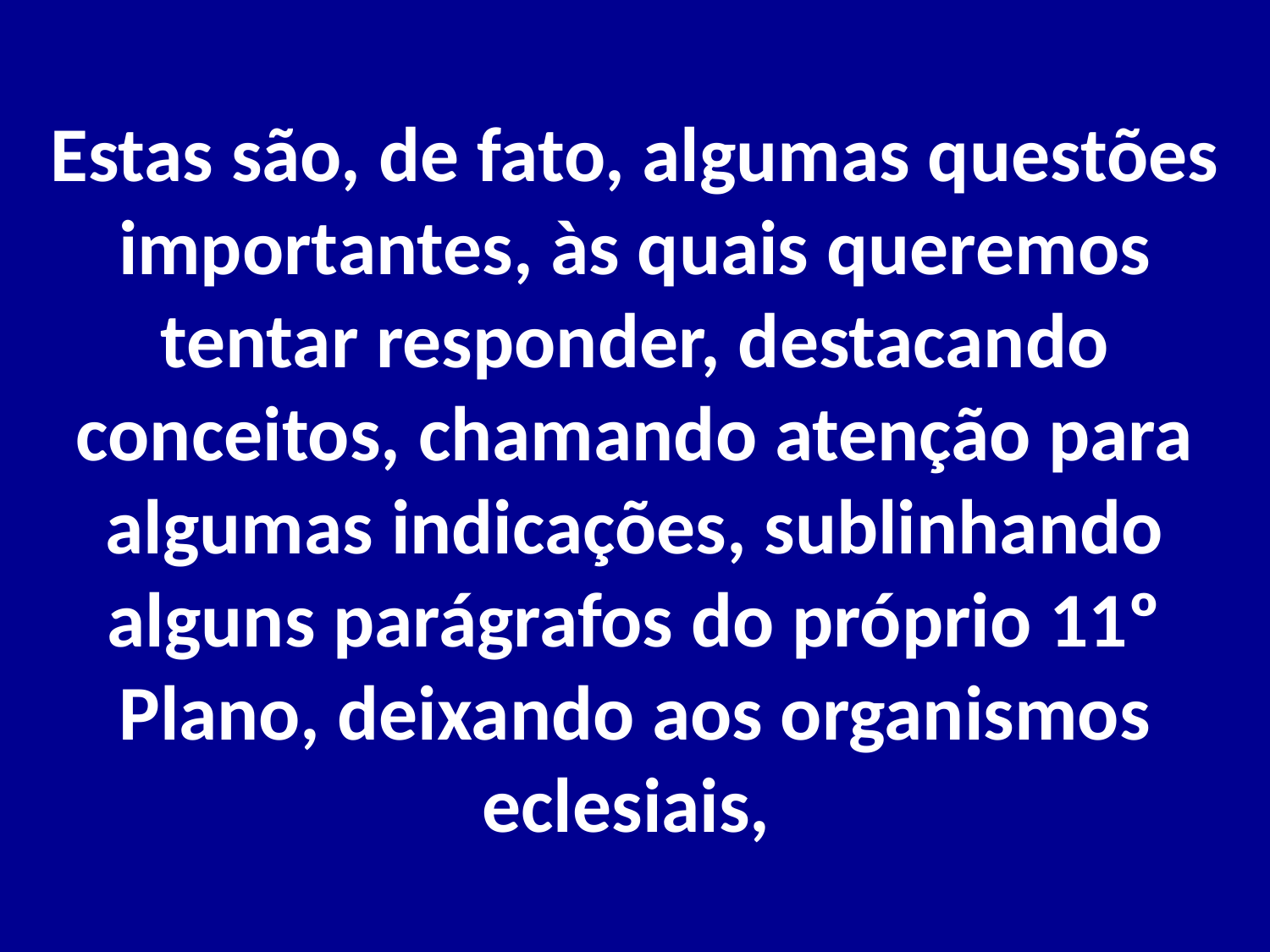

# Estas são, de fato, algumas questões importantes, às quais queremos tentar responder, destacando conceitos, chamando atenção para algumas indicações, sublinhando alguns parágrafos do próprio 11º Plano, deixando aos organismos eclesiais,